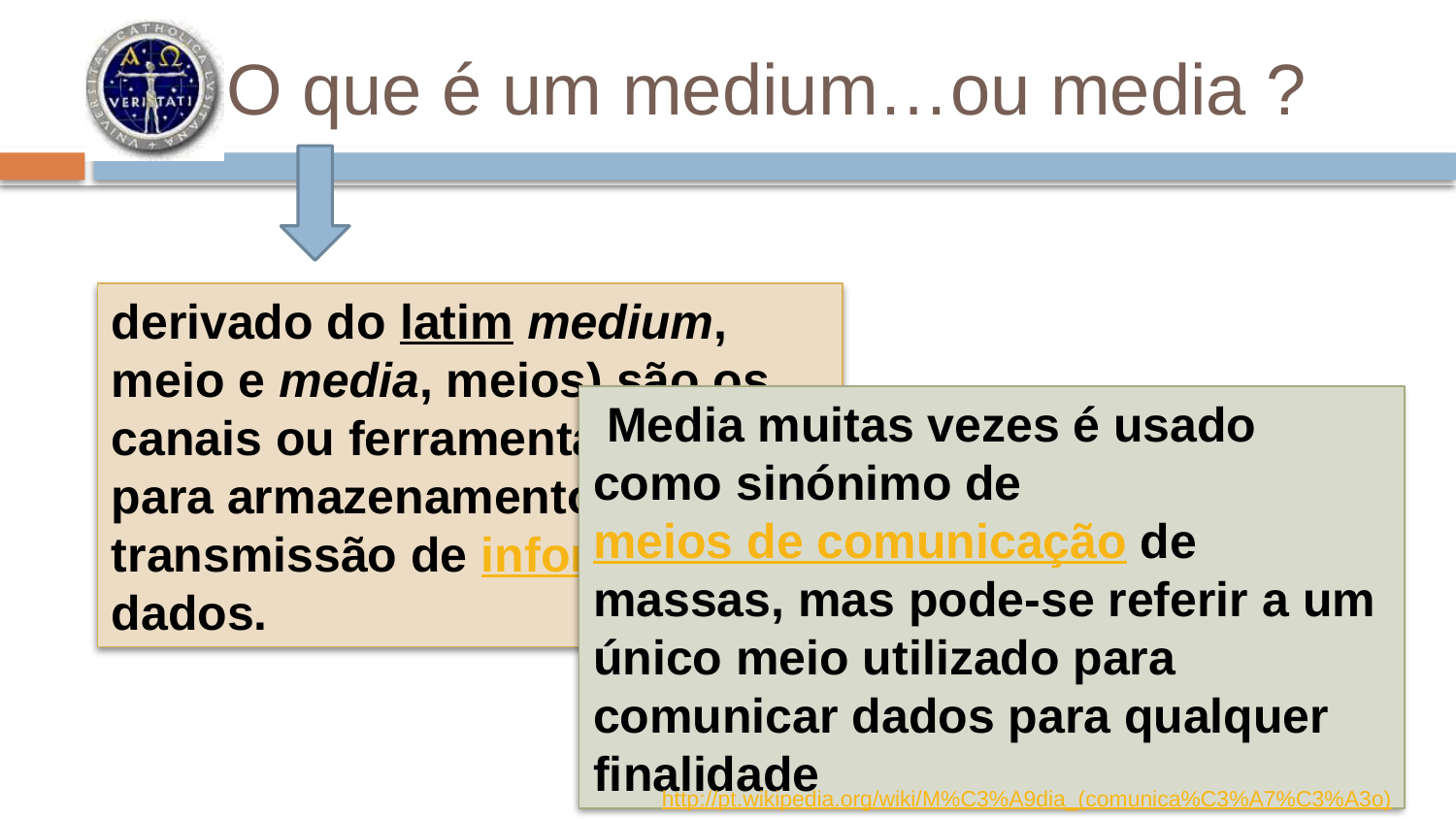

# O que é um medium…ou media ?

derivado do latim medium, meio e media, meios) são os canais ou ferramentas usadas para armazenamento e transmissão de informação ou dados.
 Media muitas vezes é usado como sinónimo de meios de comunicação de massas, mas pode-se referir a um único meio utilizado para comunicar dados para qualquer finalidade
 http://pt.wikipedia.org/wiki/M%C3%A9dia_(comunica%C3%A7%C3%A3o)